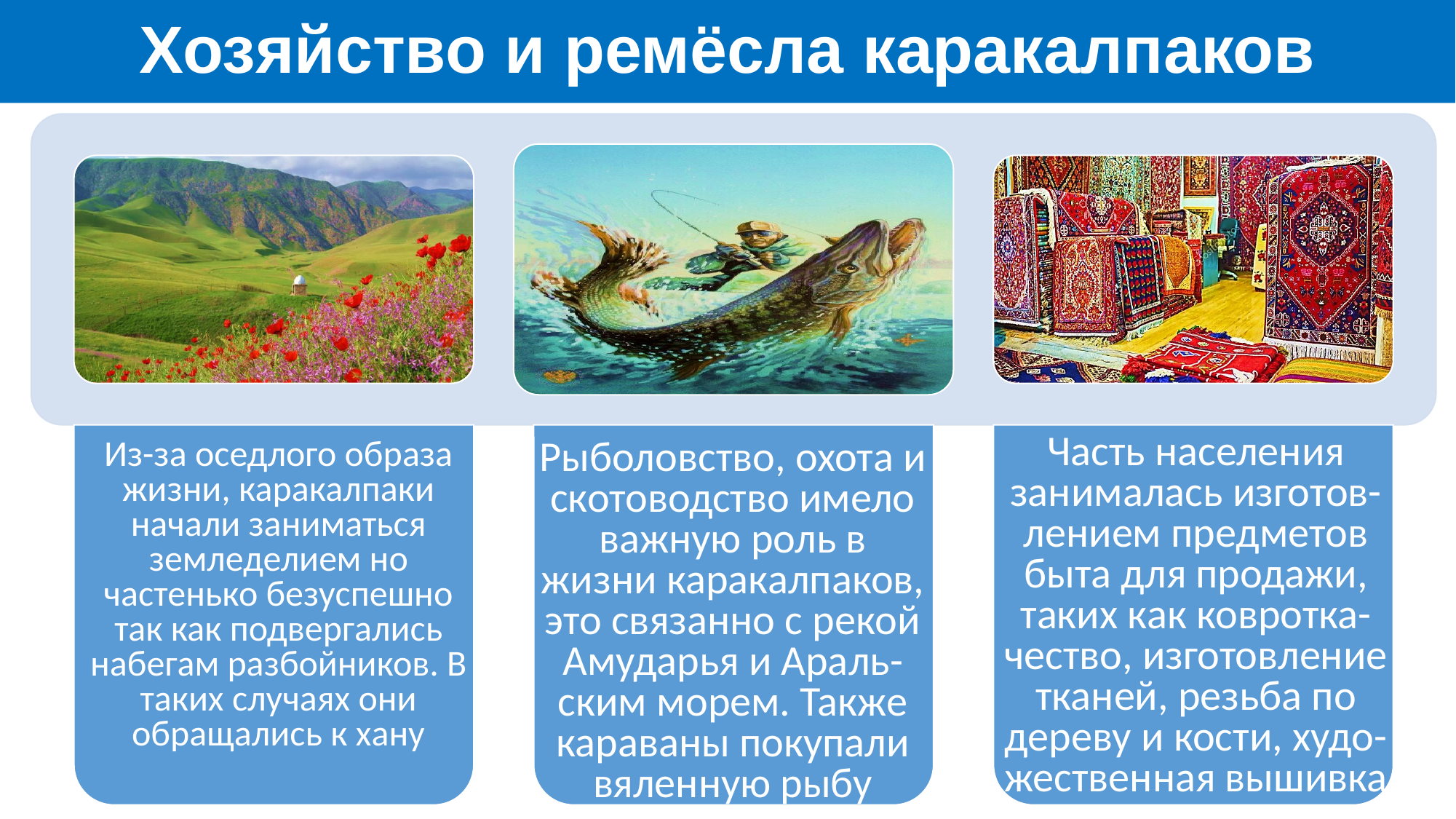

# Управление туркестанским краем
Хозяйство и ремёсла каракалпаков

Часть населения занималась изготов-лением предметов быта для продажи, таких как ковротка-чество, изготовление тканей, резьба по дереву и кости, худо-жественная вышивка
Из-за оседлого образа жизни, каракалпаки начали заниматься земледелием но частенько безуспешно так как подвергались набегам разбойников. В таких случаях они обращались к хану
Рыболовство, охота и скотоводство имело важную роль в жизни каракалпаков, это связанно с рекой Амударья и Араль-ским морем. Также караваны покупали вяленную рыбу